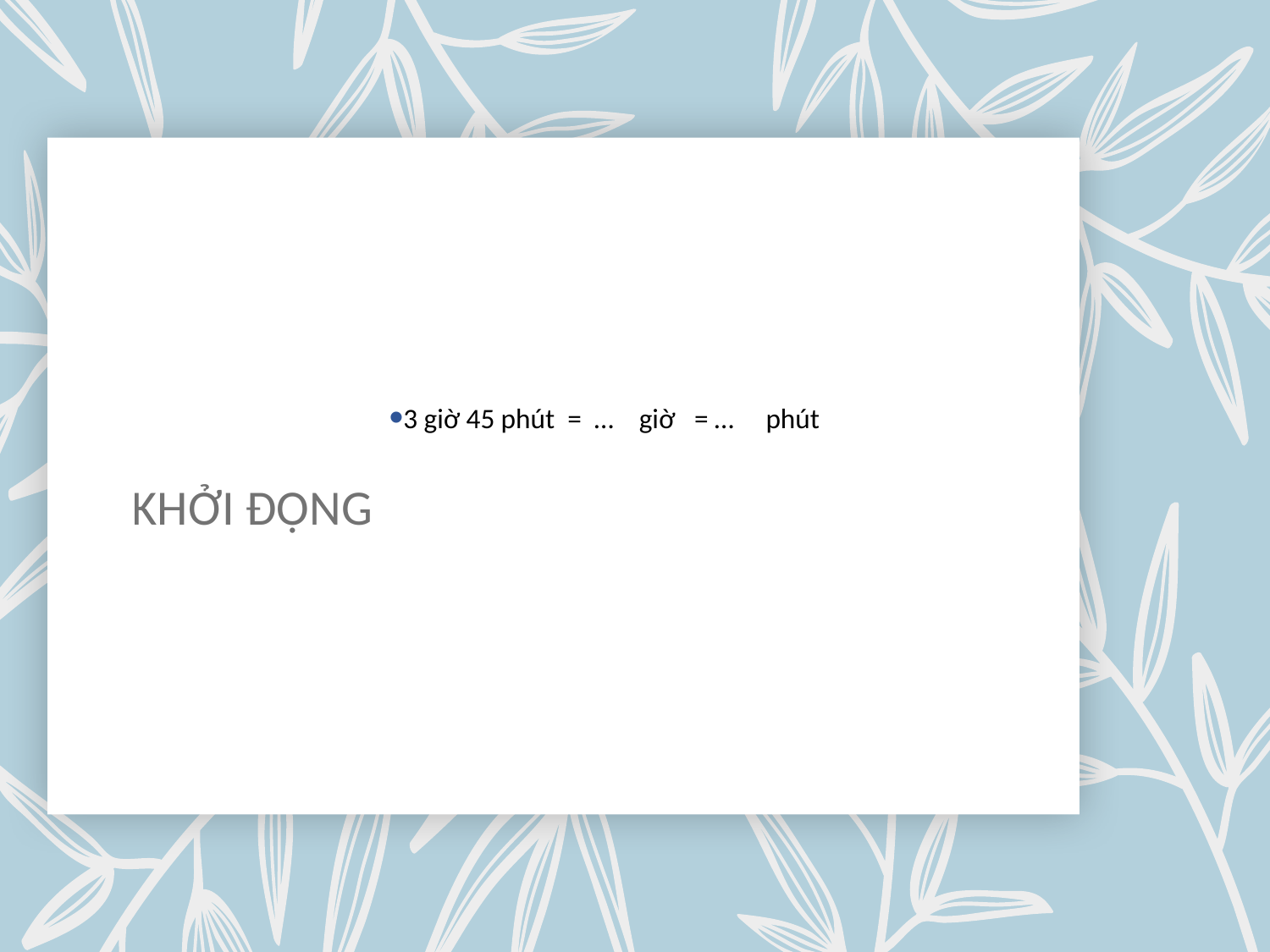

3 giờ 45 phút  =  …    giờ   = …     phút
KHỞI ĐỘNG